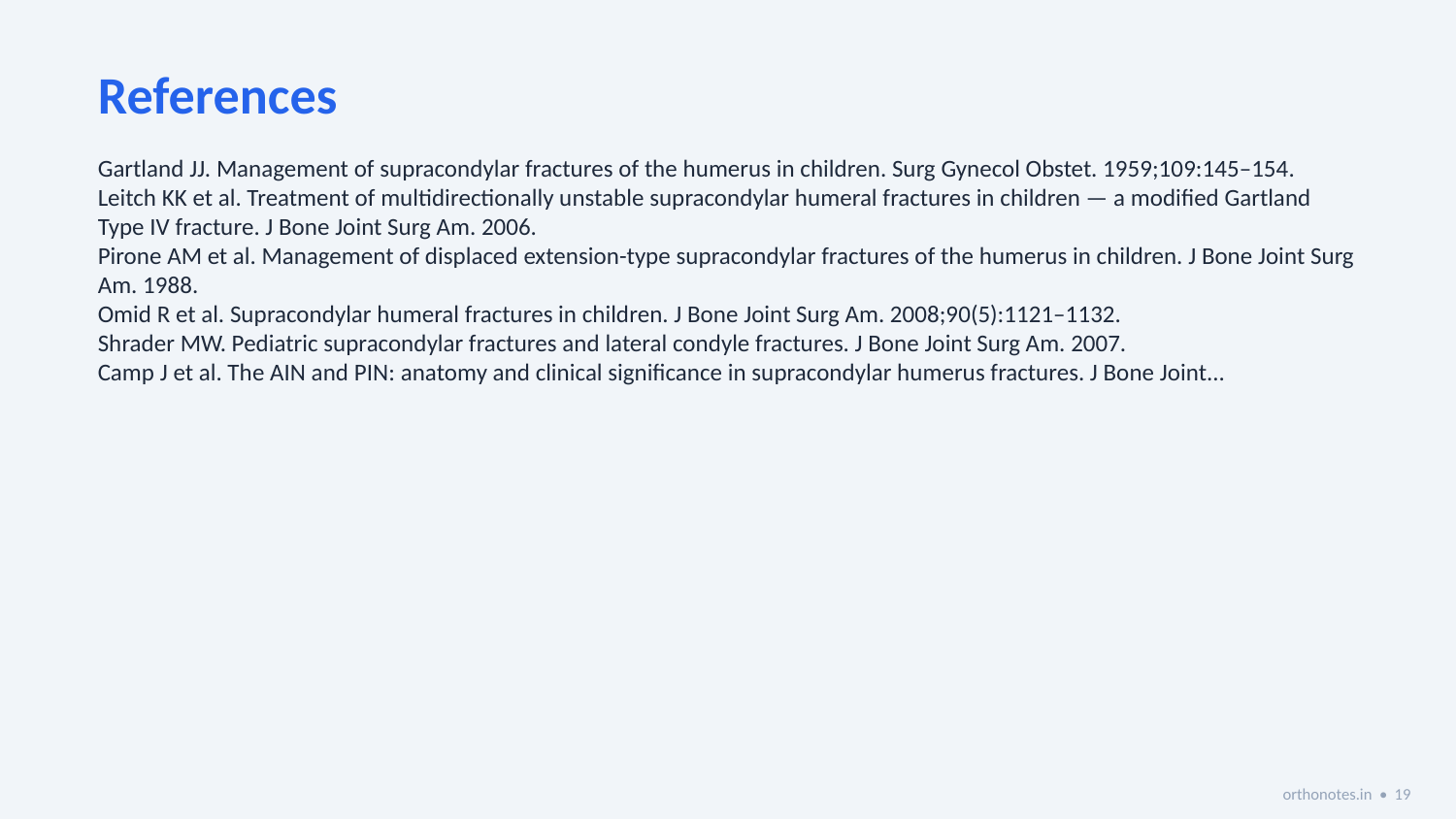

References
Gartland JJ. Management of supracondylar fractures of the humerus in children. Surg Gynecol Obstet. 1959;109:145–154.
Leitch KK et al. Treatment of multidirectionally unstable supracondylar humeral fractures in children — a modified Gartland Type IV fracture. J Bone Joint Surg Am. 2006.
Pirone AM et al. Management of displaced extension-type supracondylar fractures of the humerus in children. J Bone Joint Surg Am. 1988.
Omid R et al. Supracondylar humeral fractures in children. J Bone Joint Surg Am. 2008;90(5):1121–1132.
Shrader MW. Pediatric supracondylar fractures and lateral condyle fractures. J Bone Joint Surg Am. 2007.
Camp J et al. The AIN and PIN: anatomy and clinical significance in supracondylar humerus fractures. J Bone Joint...
orthonotes.in  •  19